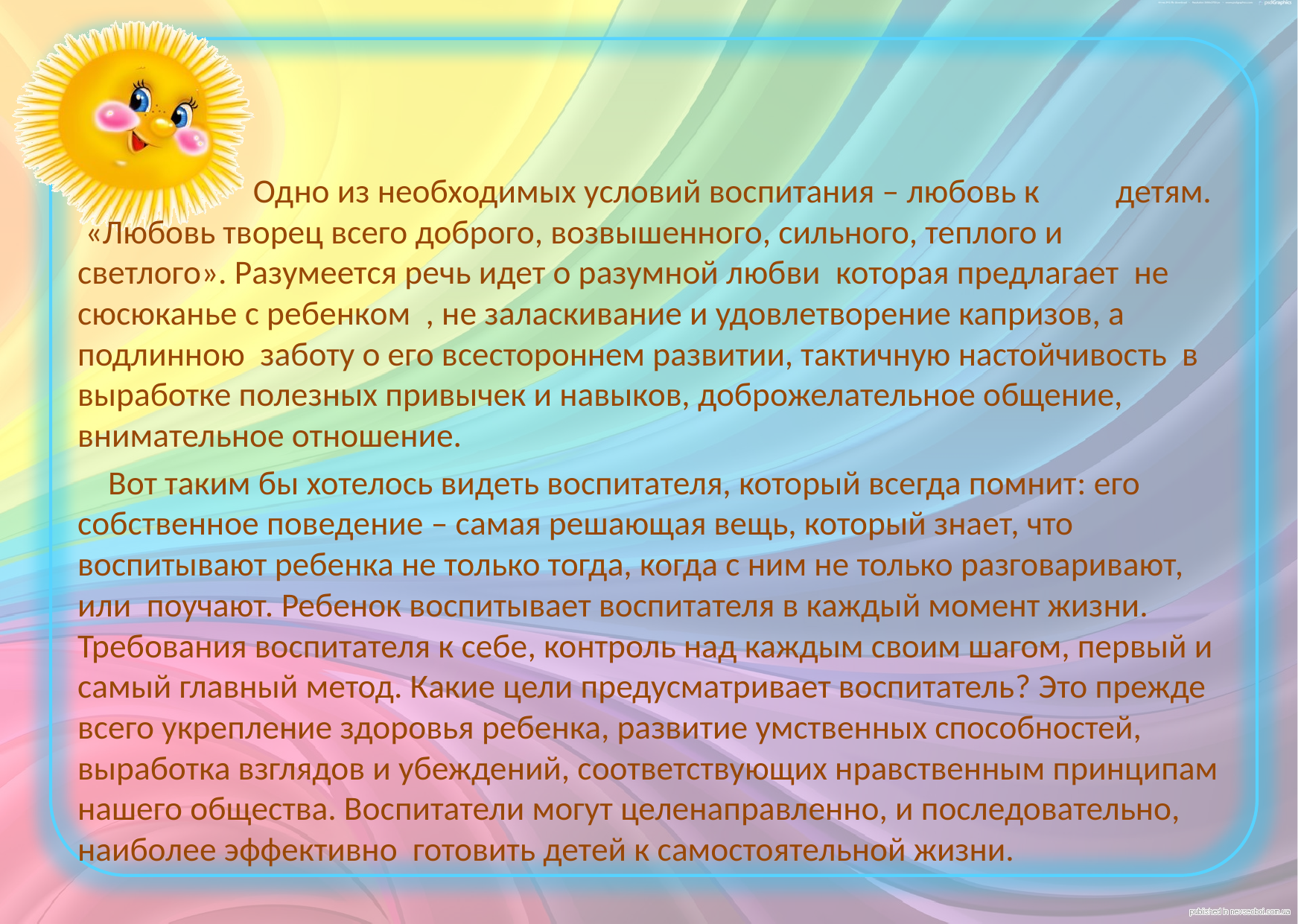

#

                       Одно из необходимых условий воспитания – любовь к          детям.  «Любовь творец всего доброго, возвышенного, сильного, теплого и светлого». Разумеется речь идет о разумной любви  которая предлагает  не сюсюканье с ребенком  , не заласкивание и удовлетворение капризов, а подлинною  заботу о его всестороннем развитии, тактичную настойчивость  в выработке полезных привычек и навыков, доброжелательное общение, внимательное отношение.
    Вот таким бы хотелось видеть воспитателя, который всегда помнит: его собственное поведение – самая решающая вещь, который знает, что воспитывают ребенка не только тогда, когда с ним не только разговаривают, или  поучают. Ребенок воспитывает воспитателя в каждый момент жизни. Требования воспитателя к себе, контроль над каждым своим шагом, первый и самый главный метод. Какие цели предусматривает воспитатель? Это прежде всего укрепление здоровья ребенка, развитие умственных способностей, выработка взглядов и убеждений, соответствующих нравственным принципам нашего общества. Воспитатели могут целенаправленно, и последовательно, наиболее эффективно  готовить детей к самостоятельной жизни.